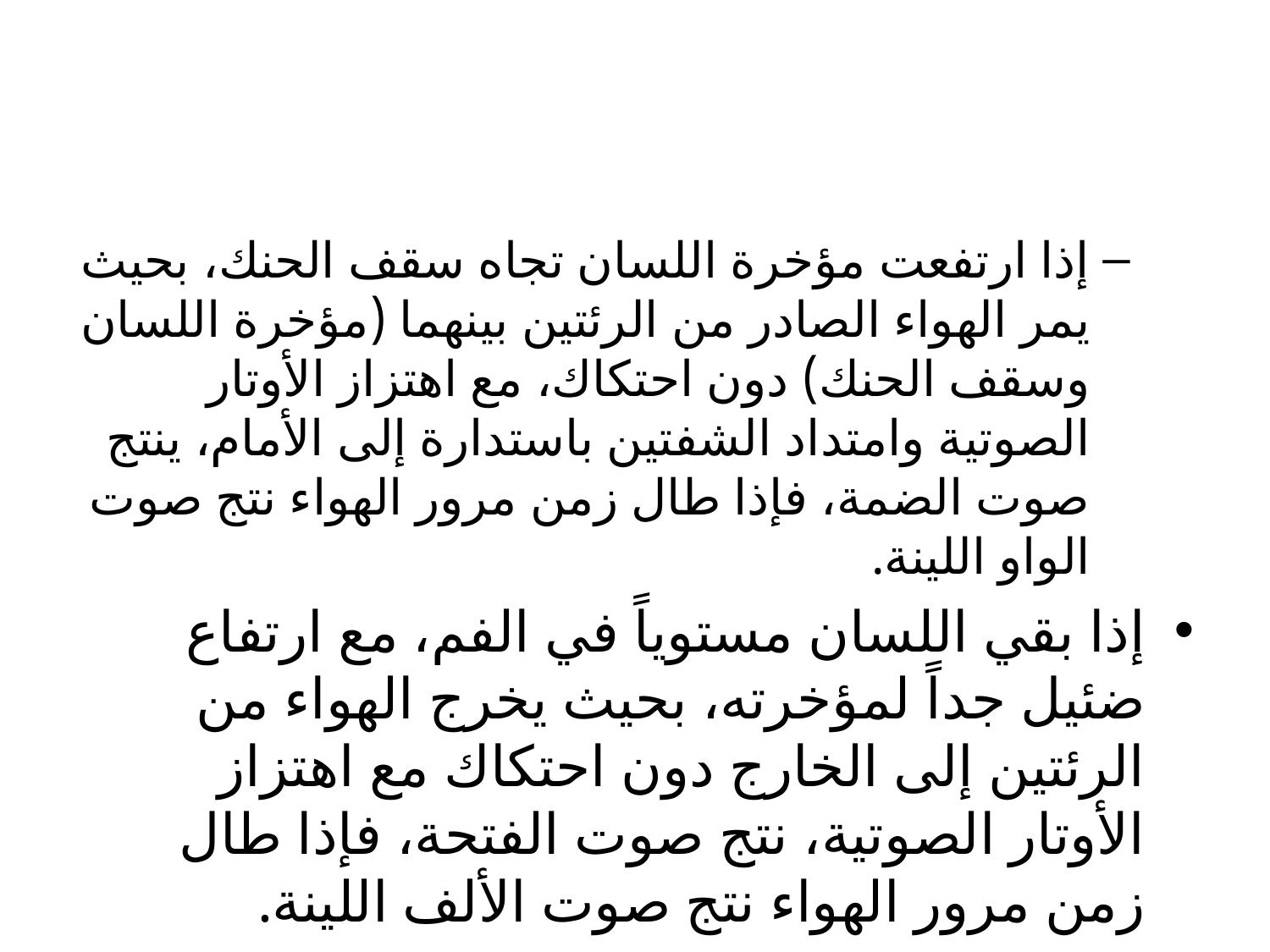

#
إذا ارتفعت مؤخرة اللسان تجاه سقف الحنك، بحيث يمر الهواء الصادر من الرئتين بينهما (مؤخرة اللسان وسقف الحنك) دون احتكاك، مع اهتزاز الأوتار الصوتية وامتداد الشفتين باستدارة إلى الأمام، ينتج صوت الضمة، فإذا طال زمن مرور الهواء نتج صوت الواو اللينة.
إذا بقي اللسان مستوياً في الفم، مع ارتفاع ضئيل جداً لمؤخرته، بحيث يخرج الهواء من الرئتين إلى الخارج دون احتكاك مع اهتزاز الأوتار الصوتية، نتج صوت الفتحة، فإذا طال زمن مرور الهواء نتج صوت الألف اللينة.